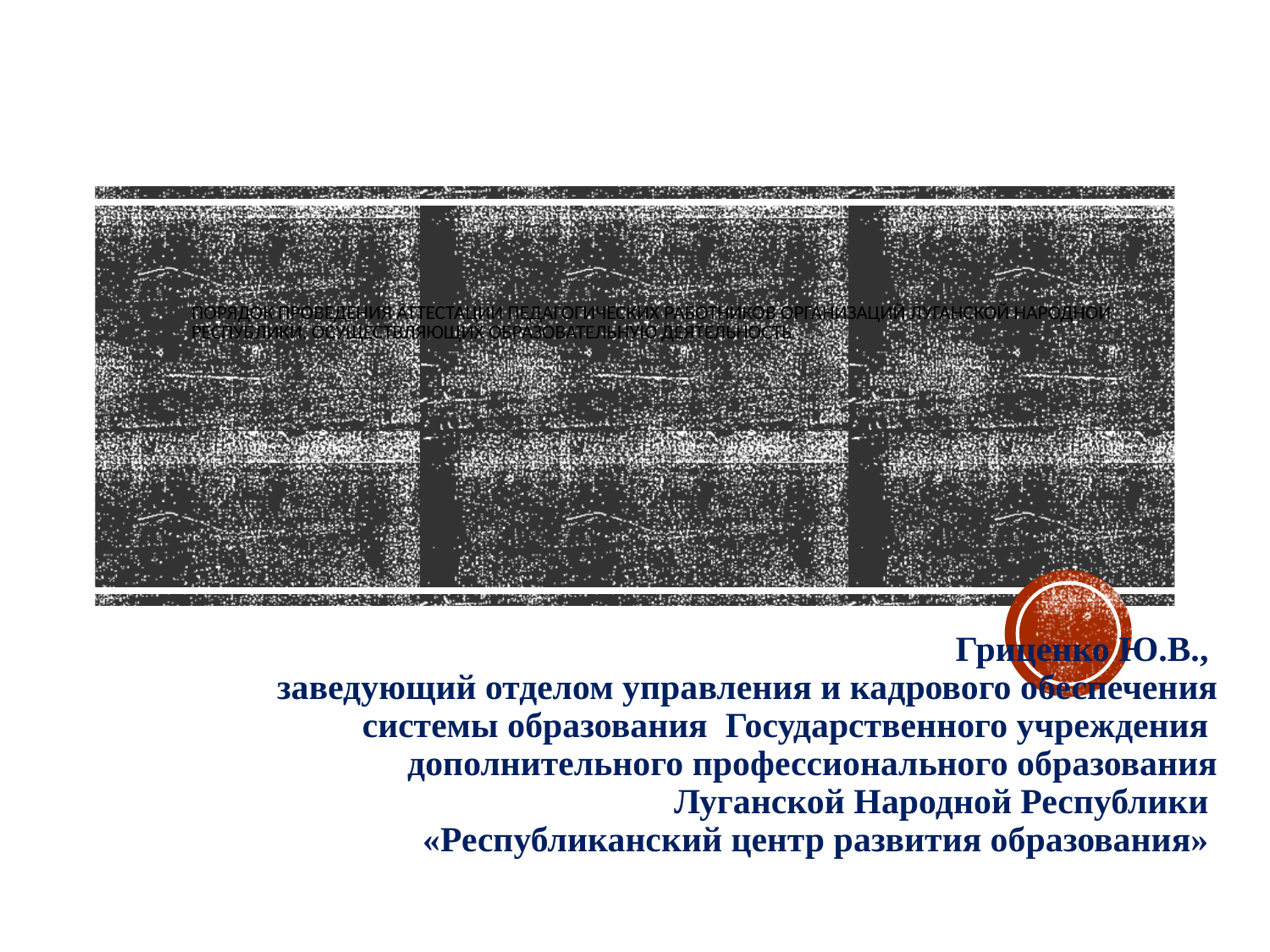

# Порядок проведения аттестации педагогических работников организаций Луганской Народной Республики, осуществляющих образовательную деятельность
Гриценко Ю.В.,
заведующий отделом управления и кадрового обеспечения системы образования  Государственного учреждения
дополнительного профессионального образования Луганской Народной Республики
«Республиканский центр развития образования»